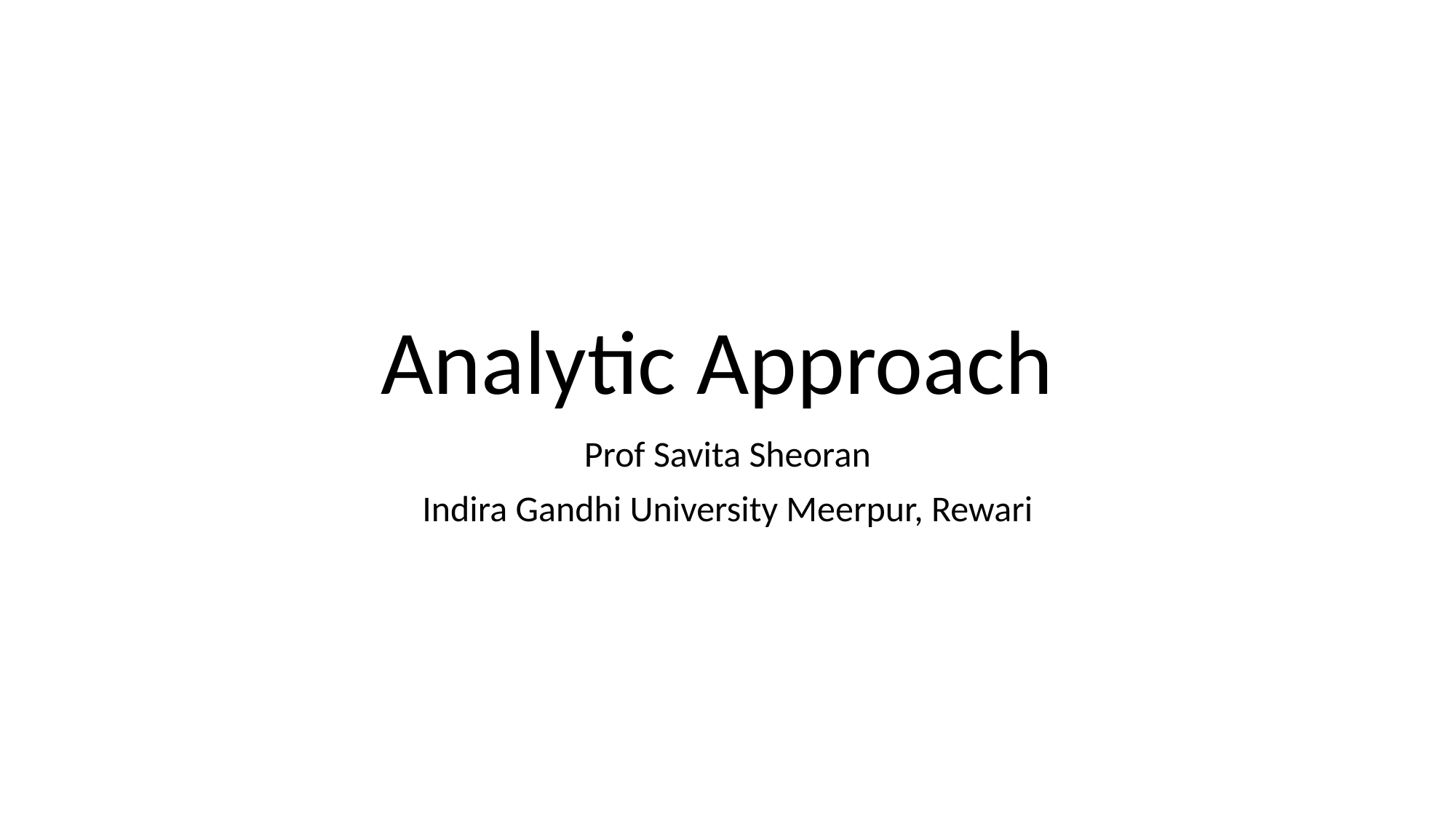

# Analytic Approach
Prof Savita Sheoran
Indira Gandhi University Meerpur, Rewari